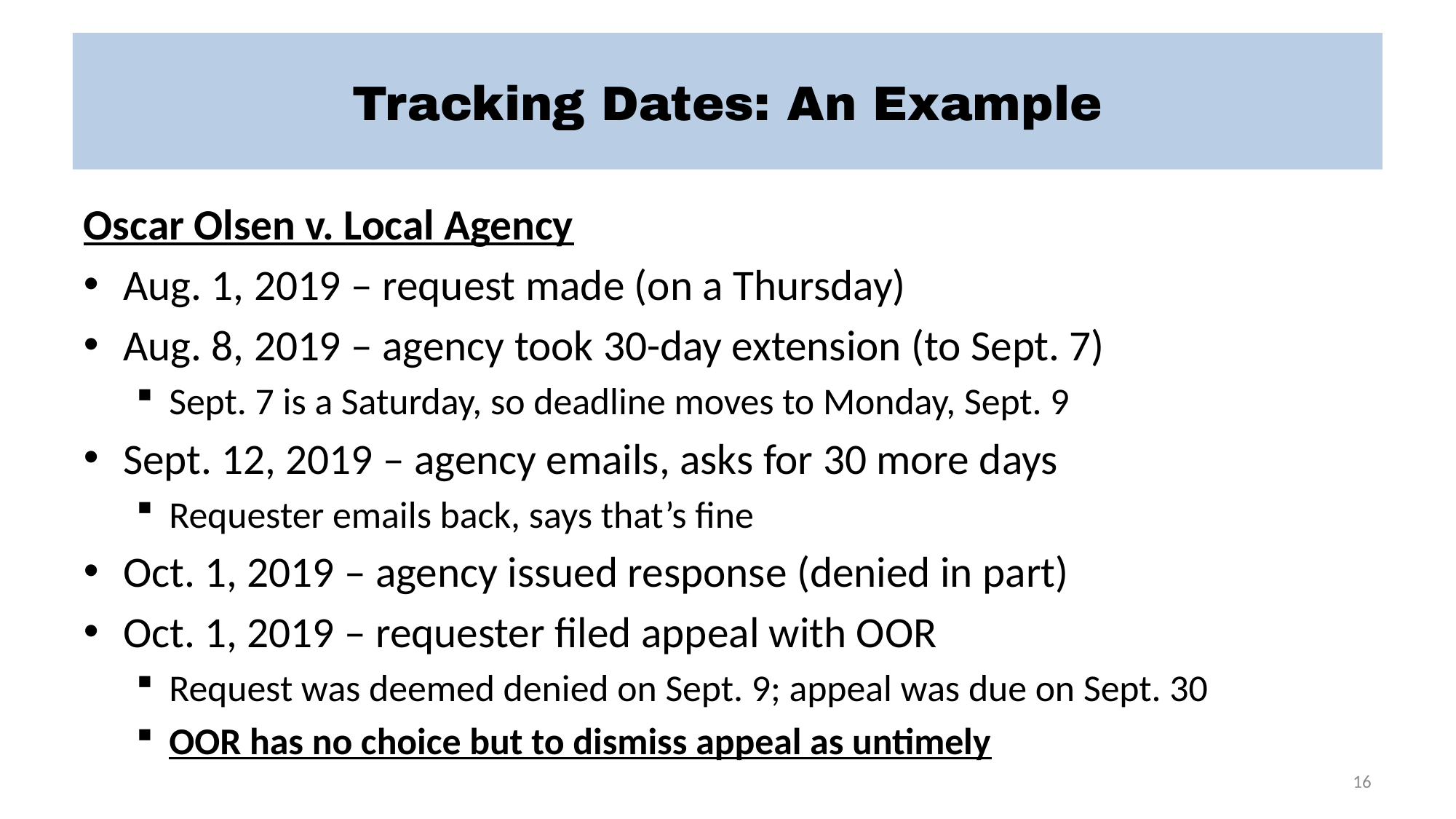

# Tracking Dates: An Example
Oscar Olsen v. Local Agency
Aug. 1, 2019 – request made (on a Thursday)
Aug. 8, 2019 – agency took 30-day extension (to Sept. 7)
Sept. 7 is a Saturday, so deadline moves to Monday, Sept. 9
Sept. 12, 2019 – agency emails, asks for 30 more days
Requester emails back, says that’s fine
Oct. 1, 2019 – agency issued response (denied in part)
Oct. 1, 2019 – requester filed appeal with OOR
Request was deemed denied on Sept. 9; appeal was due on Sept. 30
OOR has no choice but to dismiss appeal as untimely
16